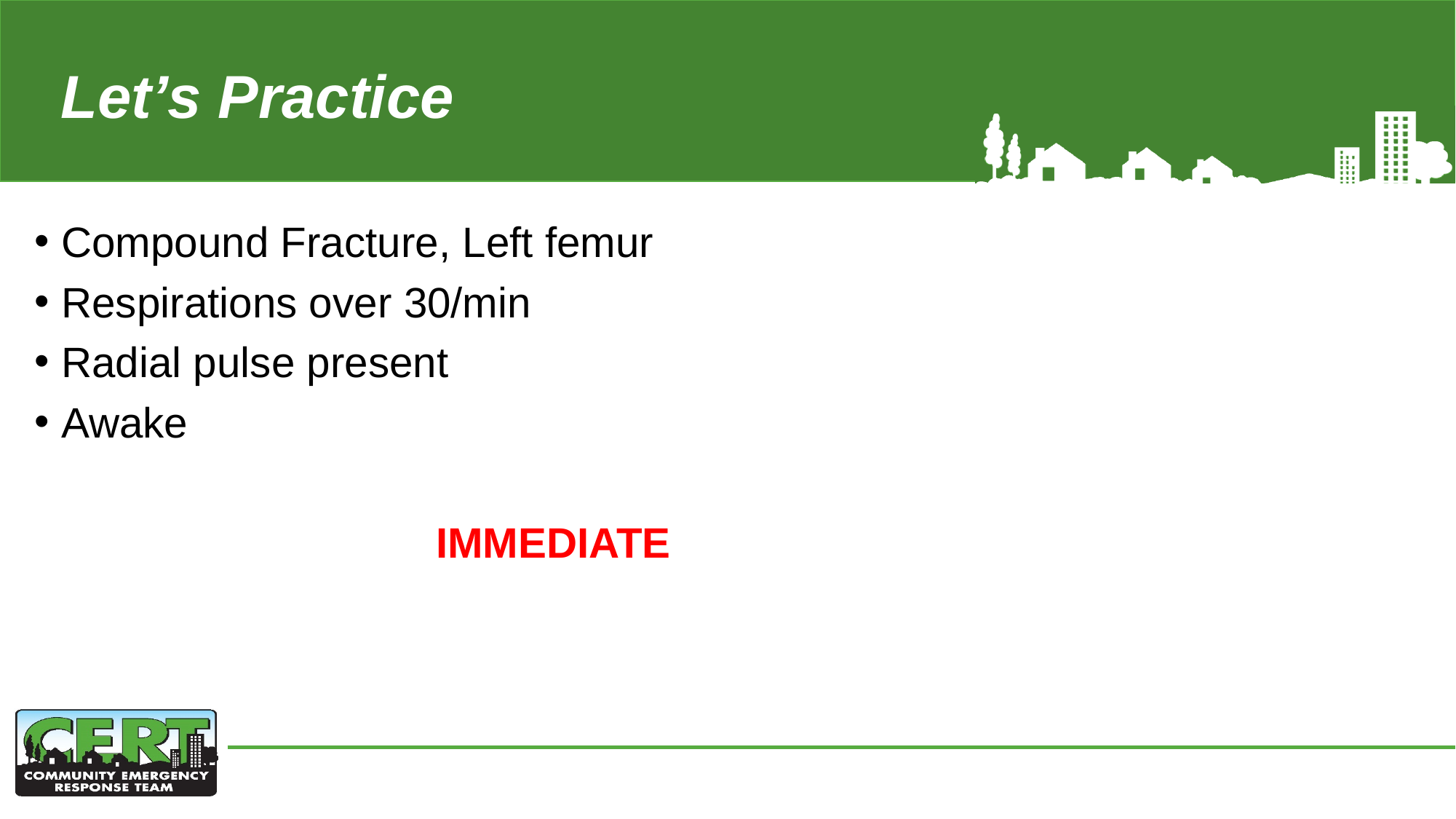

# Let’s Practice
Compound Fracture, Left femur
Respirations over 30/min
Radial pulse present
Awake

IMMEDIATE